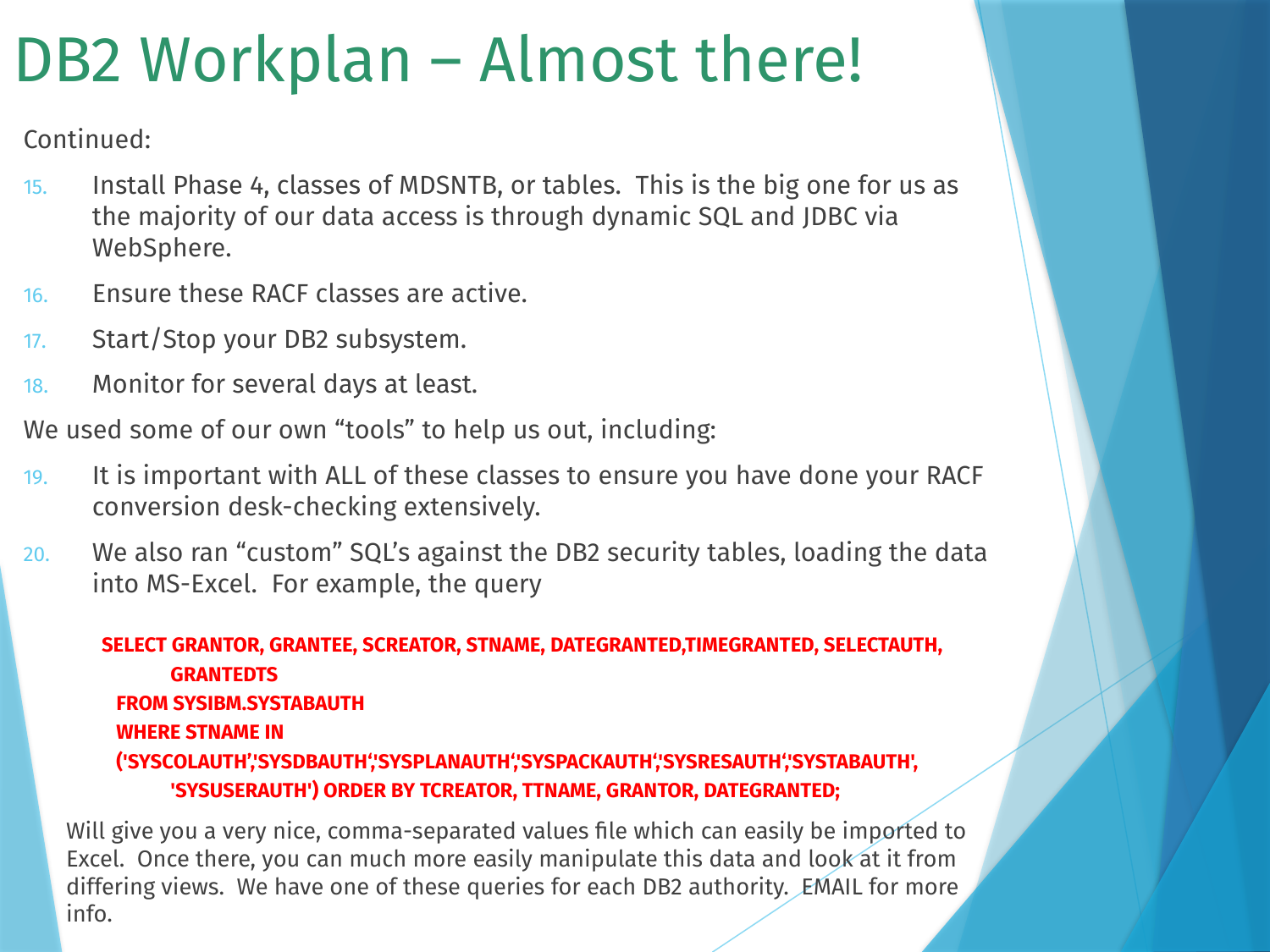

# DB2 Workplan – Almost there!
Continued:
Install Phase 4, classes of MDSNTB, or tables.  This is the big one for us as the majority of our data access is through dynamic SQL and JDBC via WebSphere.
Ensure these RACF classes are active.
Start/Stop your DB2 subsystem.
Monitor for several days at least.
We used some of our own “tools” to help us out, including:
It is important with ALL of these classes to ensure you have done your RACF conversion desk-checking extensively.
We also ran “custom” SQL’s against the DB2 security tables, loading the data into MS-Excel.  For example, the query

SELECT GRANTOR, GRANTEE, SCREATOR, STNAME, DATEGRANTED,TIMEGRANTED, SELECTAUTH, GRANTEDTS
   FROM SYSIBM.SYSTABAUTH
   WHERE STNAME IN
   ('SYSCOLAUTH’,'SYSDBAUTH‘,'SYSPLANAUTH‘,'SYSPACKAUTH‘,'SYSRESAUTH‘,'SYSTABAUTH', 'SYSUSERAUTH') ORDER BY TCREATOR, TTNAME, GRANTOR, DATEGRANTED;
Will give you a very nice, comma-separated values file which can easily be imported to Excel.  Once there, you can much more easily manipulate this data and look at it from differing views.  We have one of these queries for each DB2 authority.  EMAIL for more info.